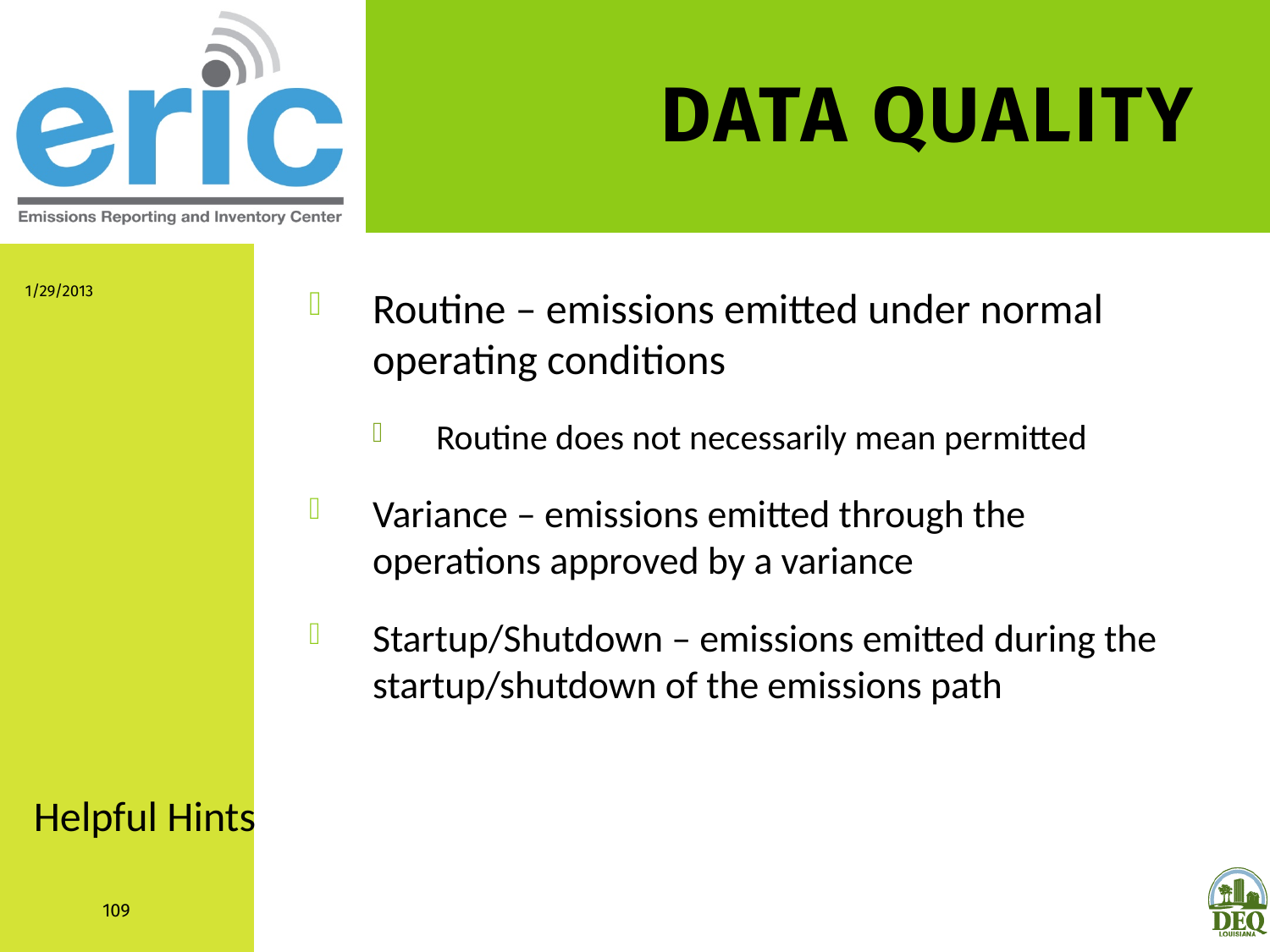

# Data Quality
1/29/2013
Routine – emissions emitted under normal operating conditions
Routine does not necessarily mean permitted
Variance – emissions emitted through the operations approved by a variance
Startup/Shutdown – emissions emitted during the startup/shutdown of the emissions path

Helpful Hints
109